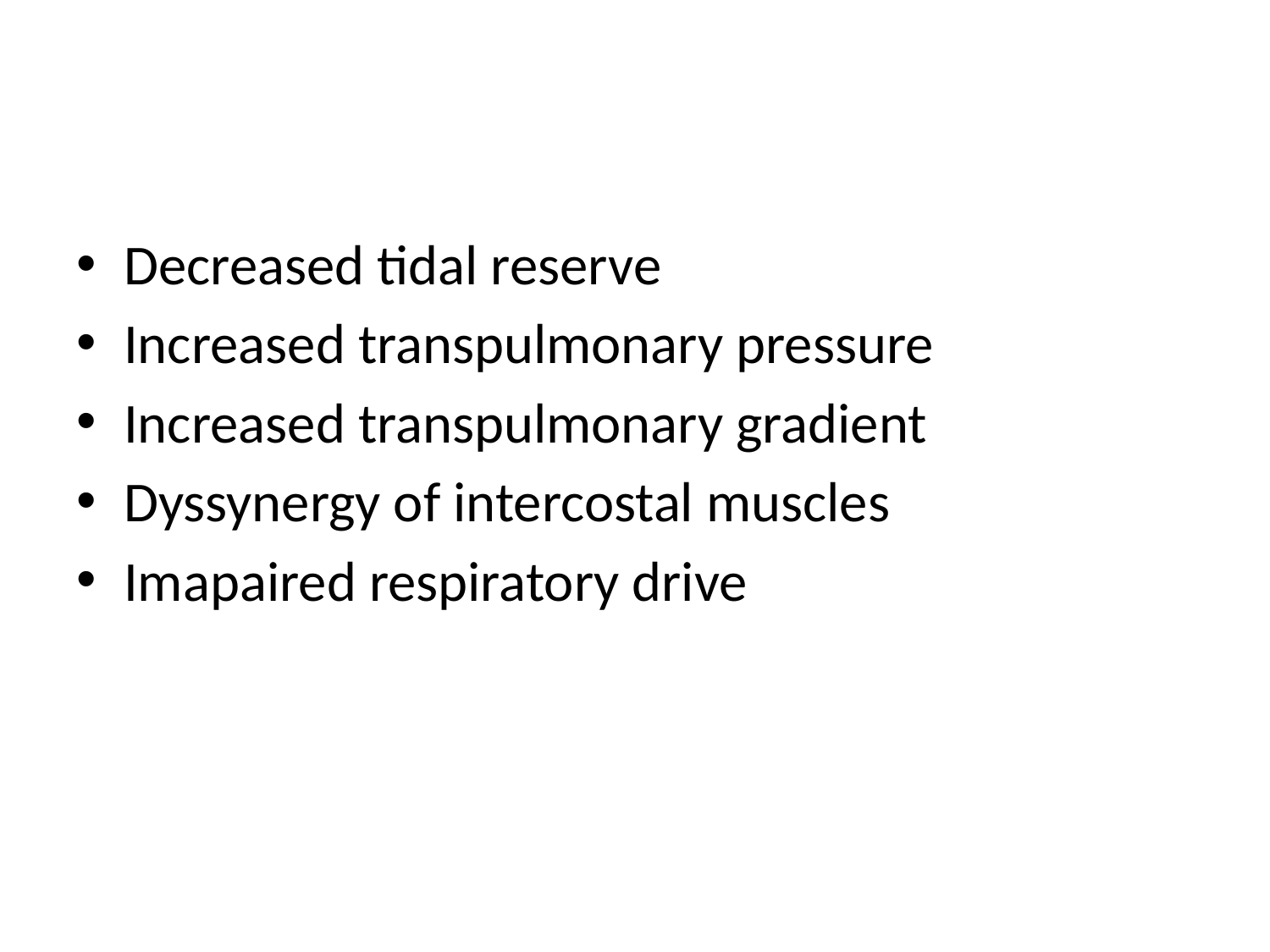

#
Decreased tidal reserve
Increased transpulmonary pressure
Increased transpulmonary gradient
Dyssynergy of intercostal muscles
Imapaired respiratory drive